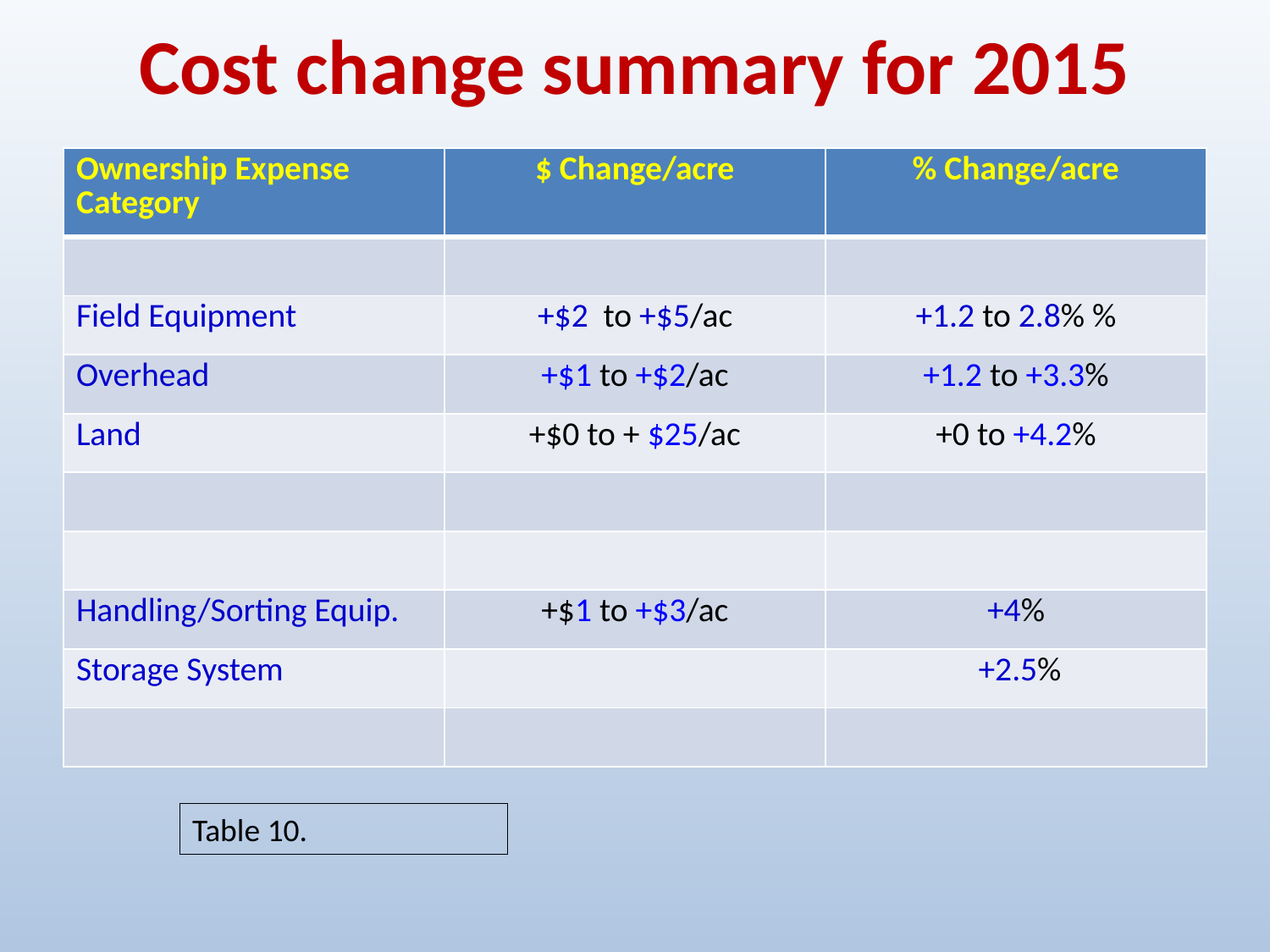

# Cost change summary for 2015
| Ownership Expense Category | $ Change/acre | % Change/acre |
| --- | --- | --- |
|  |  |  |
| Field Equipment | +$2 to +$5/ac | +1.2 to 2.8% % |
| Overhead | +$1 to +$2/ac | +1.2 to +3.3% |
| Land | +$0 to + $25/ac | +0 to +4.2% |
|  |  |  |
|  |  |  |
| Handling/Sorting Equip. | +$1 to +$3/ac | +4% |
| Storage System |  | +2.5% |
|  |  |  |
Table 10.